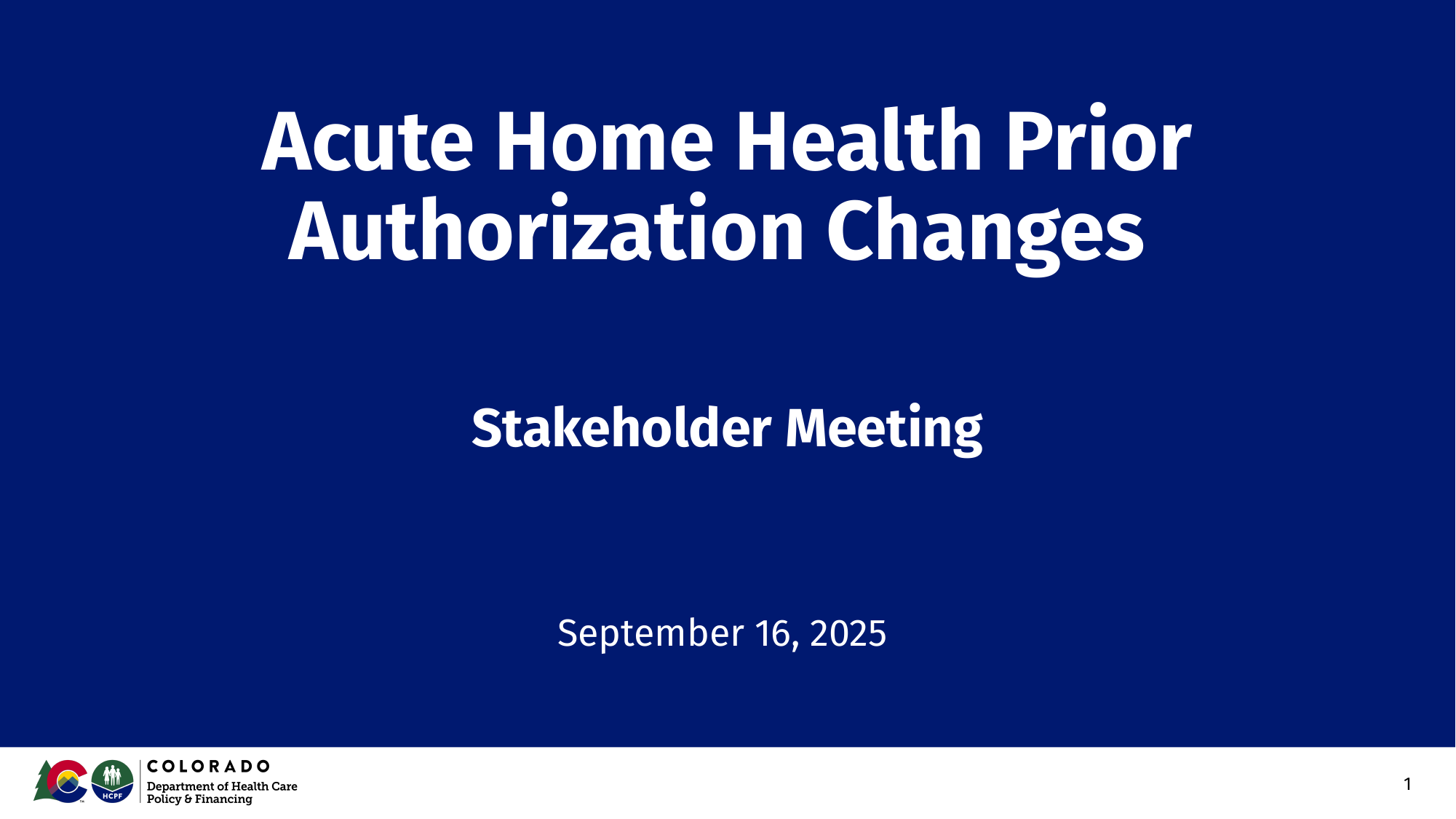

# Acute Home Health Prior Authorization Changes
Stakeholder Meeting
September 16, 2025
1